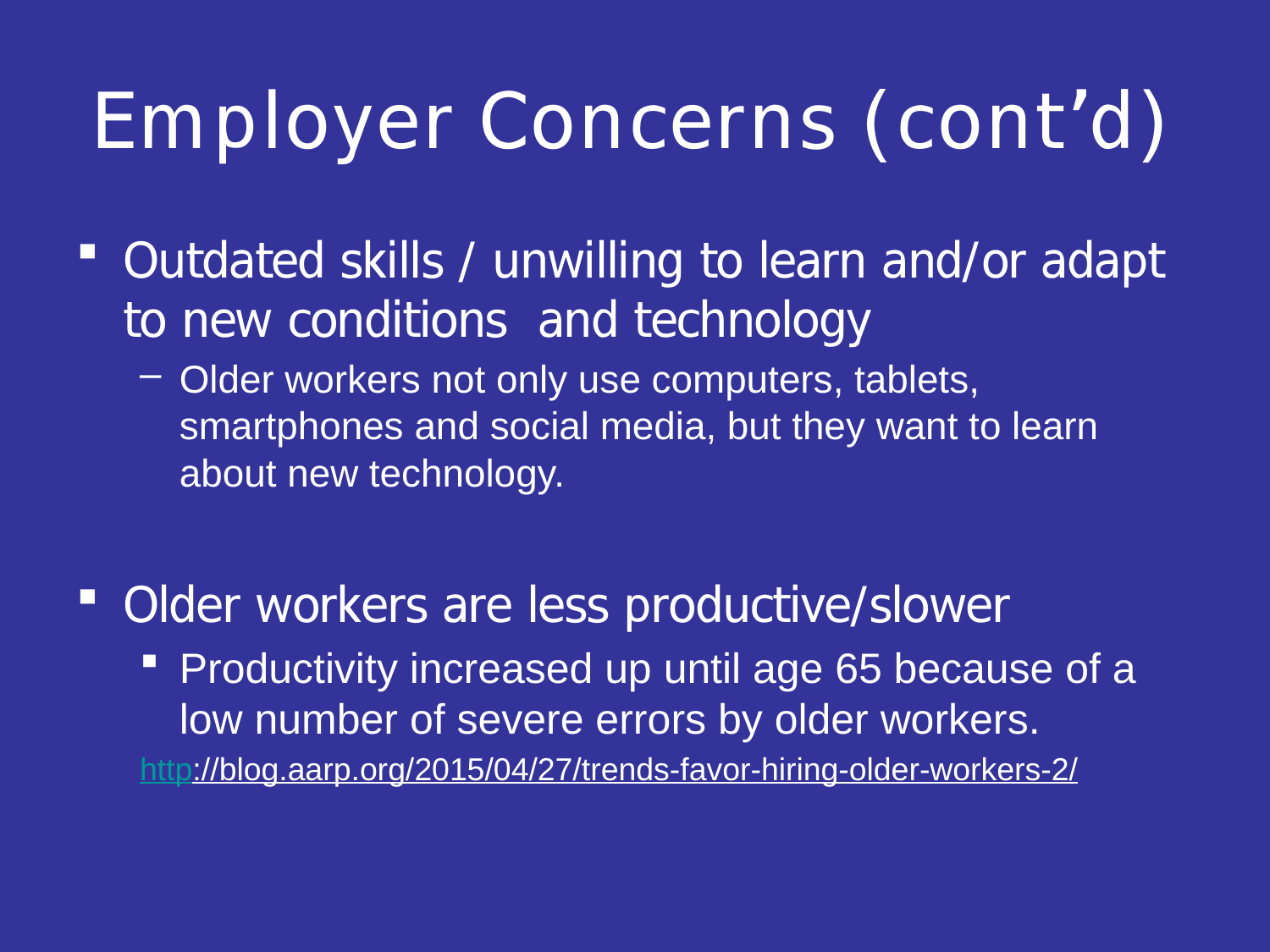

# Employer Concerns (cont’d)
Outdated skills / unwilling to learn and/or adapt to new conditions  and technology
Older workers not only use computers, tablets, smartphones and social media, but they want to learn about new technology.

Older workers are less productive/slower
Productivity increased up until age 65 because of a low number of severe errors by older workers.
http://blog.aarp.org/2015/04/27/trends-favor-hiring-older-workers-2/